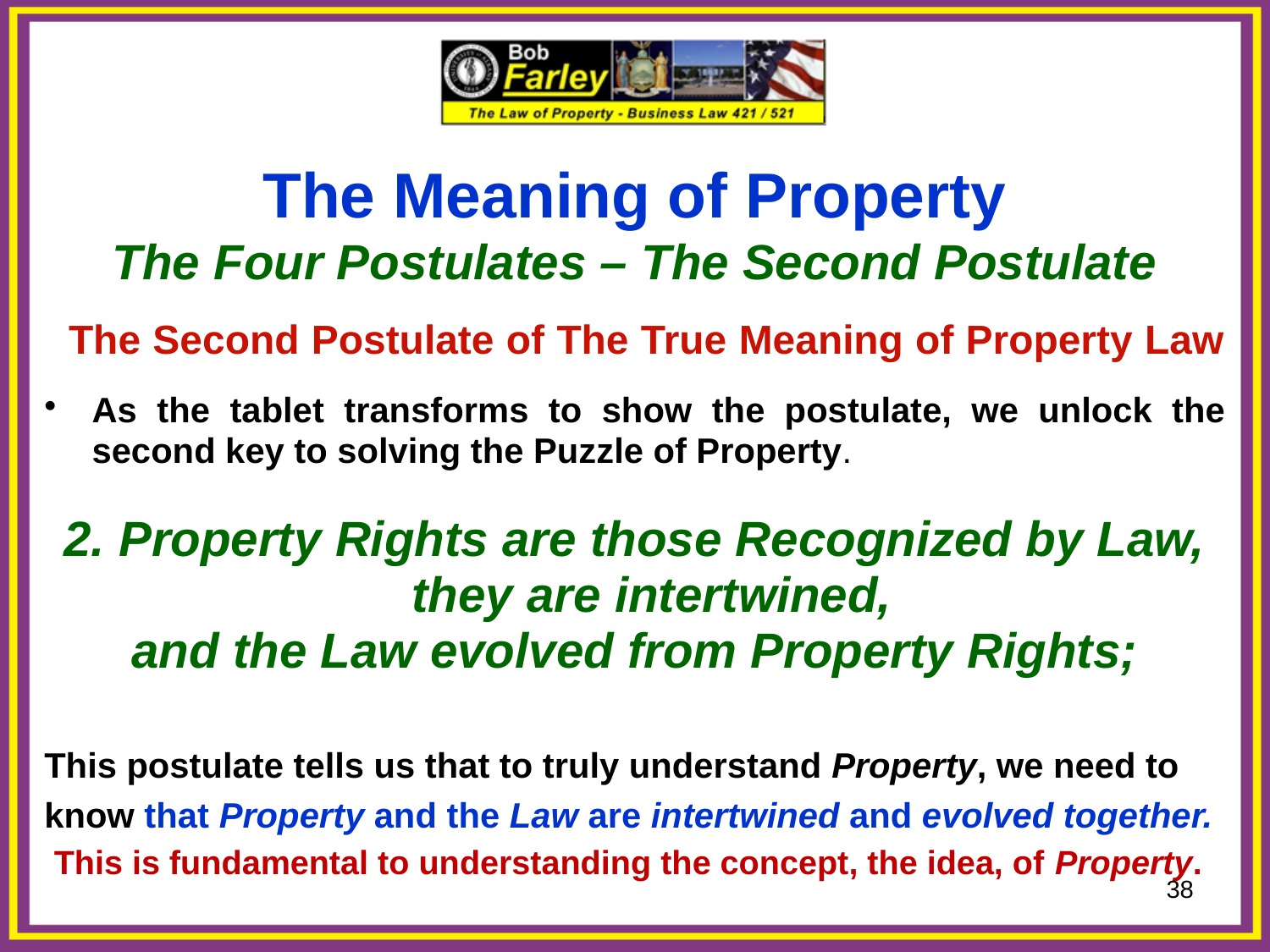

The Meaning of Property
The Four Postulates – The Second Postulate
  The Second Postulate of The True Meaning of Property Law

As the tablet transforms to show the postulate, we unlock the second key to solving the Puzzle of Property.

2. Property Rights are those Recognized by Law, they are intertwined,
and the Law evolved from Property Rights;

This postulate tells us that to truly understand Property, we need to
know that Property and the Law are intertwined and evolved together.
  This is fundamental to understanding the concept, the idea, of Property.
38